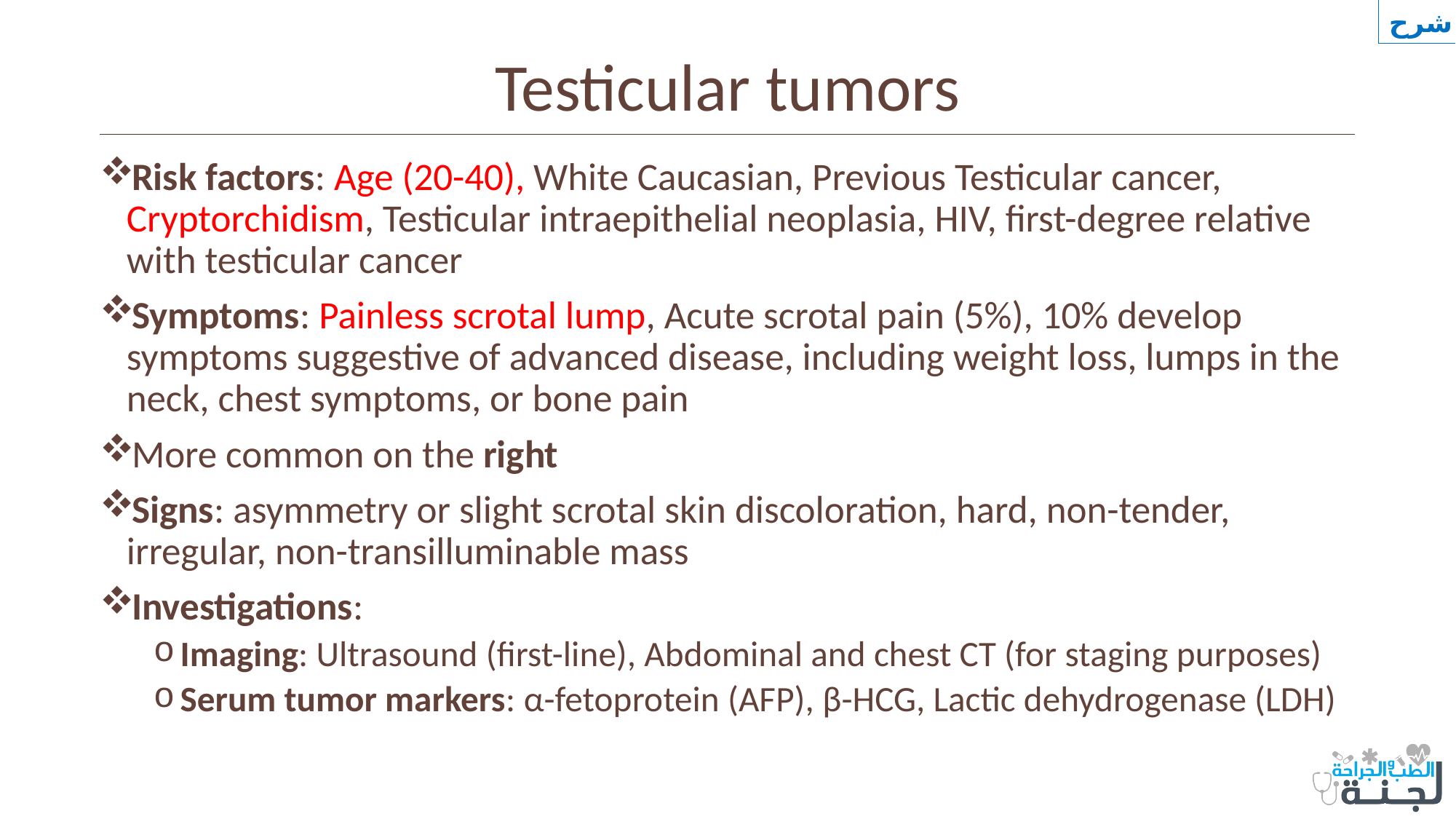

شرح
# Testicular tumors
Risk factors: Age (20-40), White Caucasian, Previous Testicular cancer, Cryptorchidism, Testicular intraepithelial neoplasia, HIV, first-degree relative with testicular cancer
Symptoms: Painless scrotal lump, Acute scrotal pain (5%), 10% develop symptoms suggestive of advanced disease, including weight loss, lumps in the neck, chest symptoms, or bone pain
More common on the right
Signs: asymmetry or slight scrotal skin discoloration, hard, non-tender, irregular, non-transilluminable mass
Investigations:
Imaging: Ultrasound (first-line), Abdominal and chest CT (for staging purposes)
Serum tumor markers: α-fetoprotein (AFP), β-HCG, Lactic dehydrogenase (LDH)